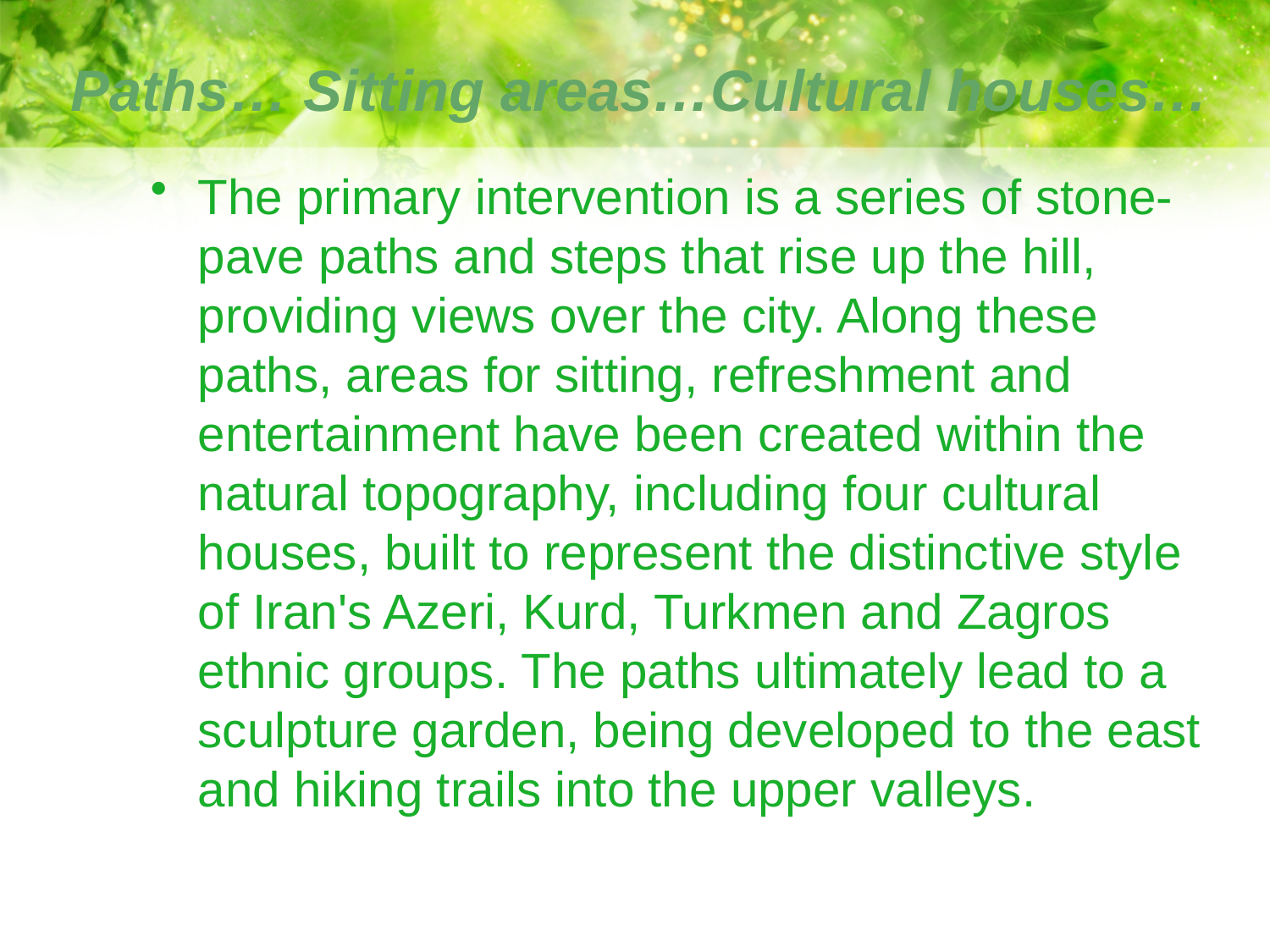

# Paths… Sitting areas…Cultural houses…
The primary intervention is a series of stone-pave paths and steps that rise up the hill, providing views over the city. Along these paths, areas for sitting, refreshment and entertainment have been created within the natural topography, including four cultural houses, built to represent the distinctive style of Iran's Azeri, Kurd, Turkmen and Zagros ethnic groups. The paths ultimately lead to a sculpture garden, being developed to the east and hiking trails into the upper valleys.